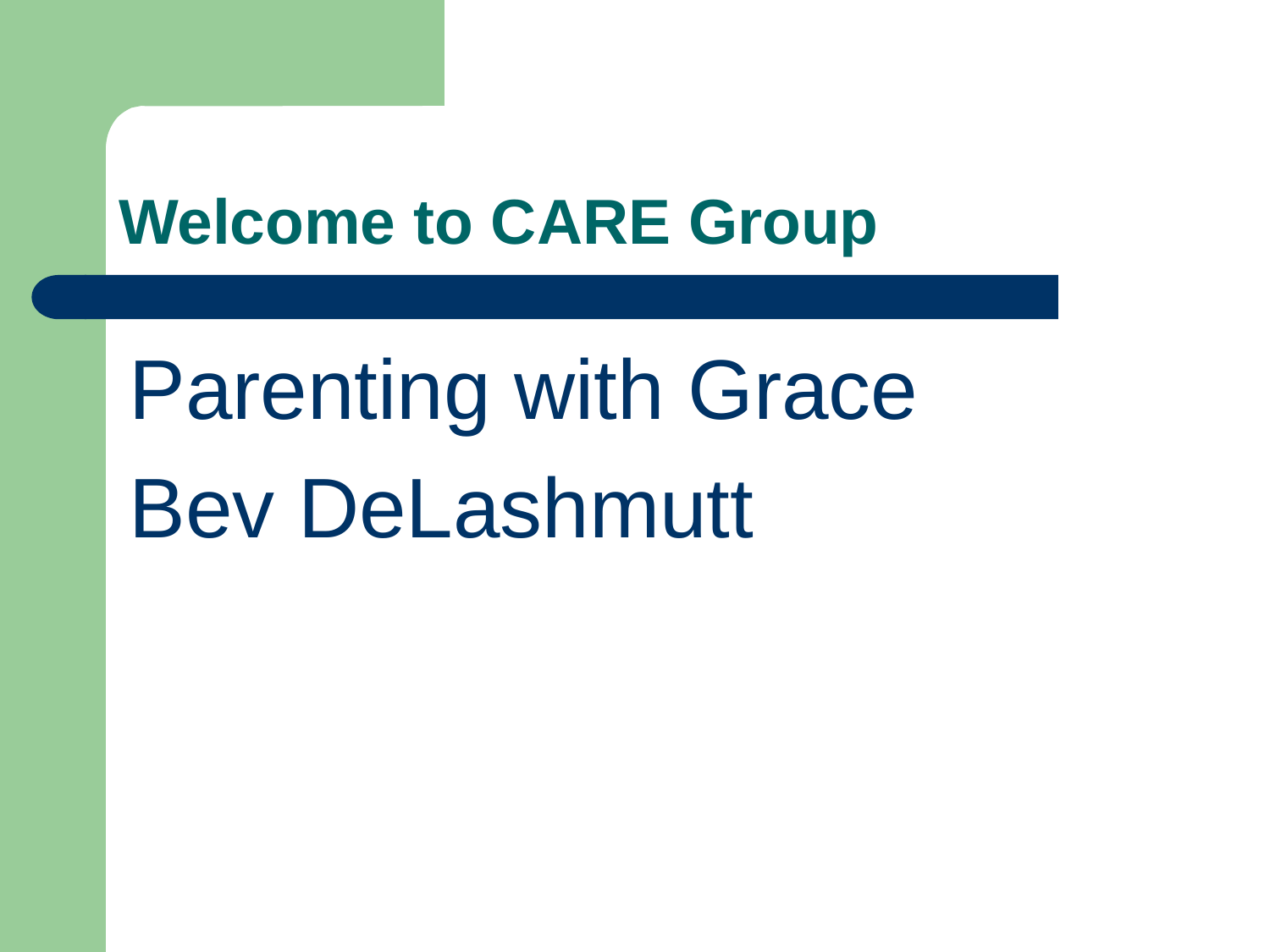

# Welcome to CARE Group
Parenting with Grace
Bev DeLashmutt